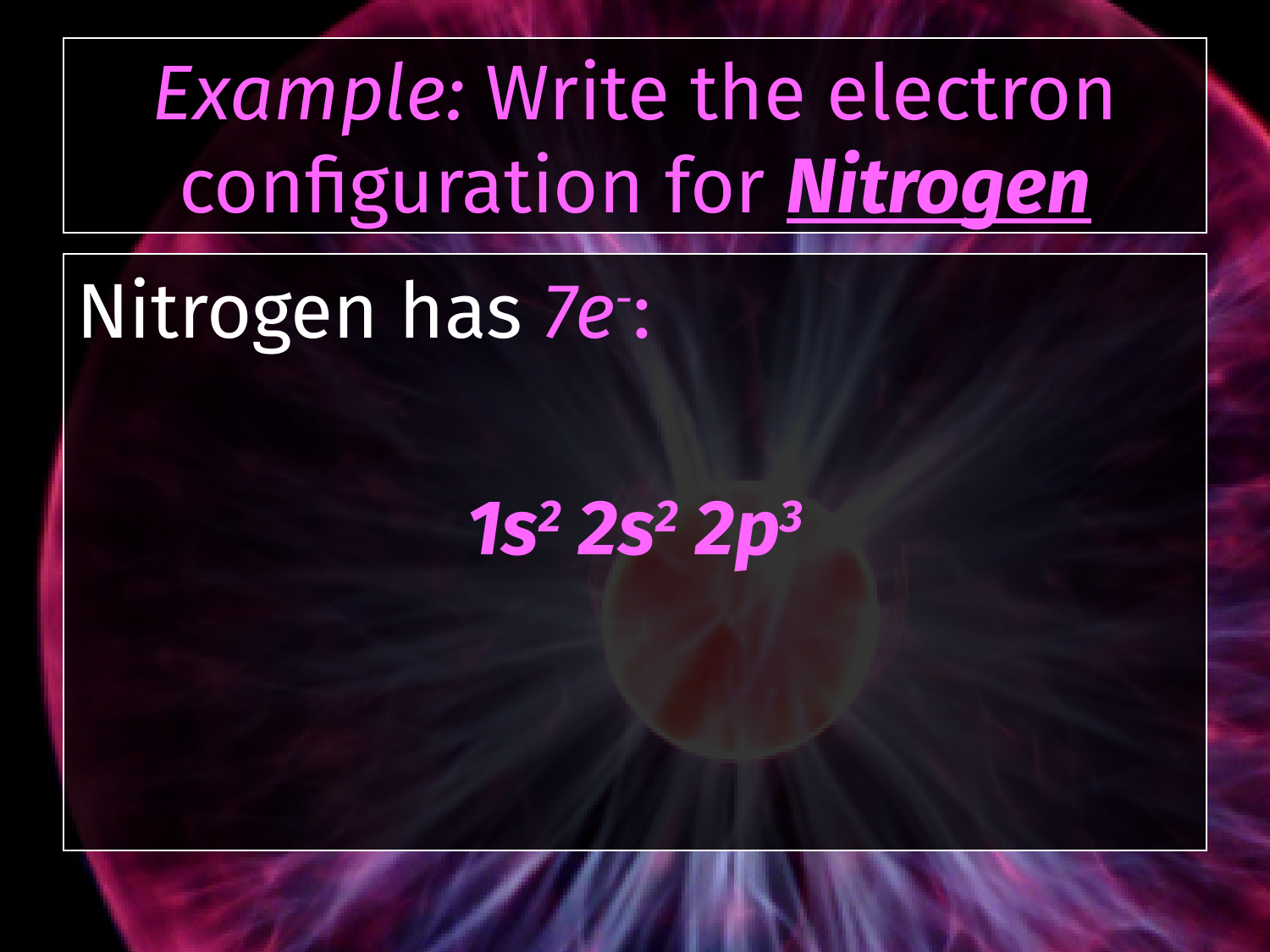

# Example: Write the electron configuration for Nitrogen
Nitrogen has 7e-:

1s2 2s2 2p3